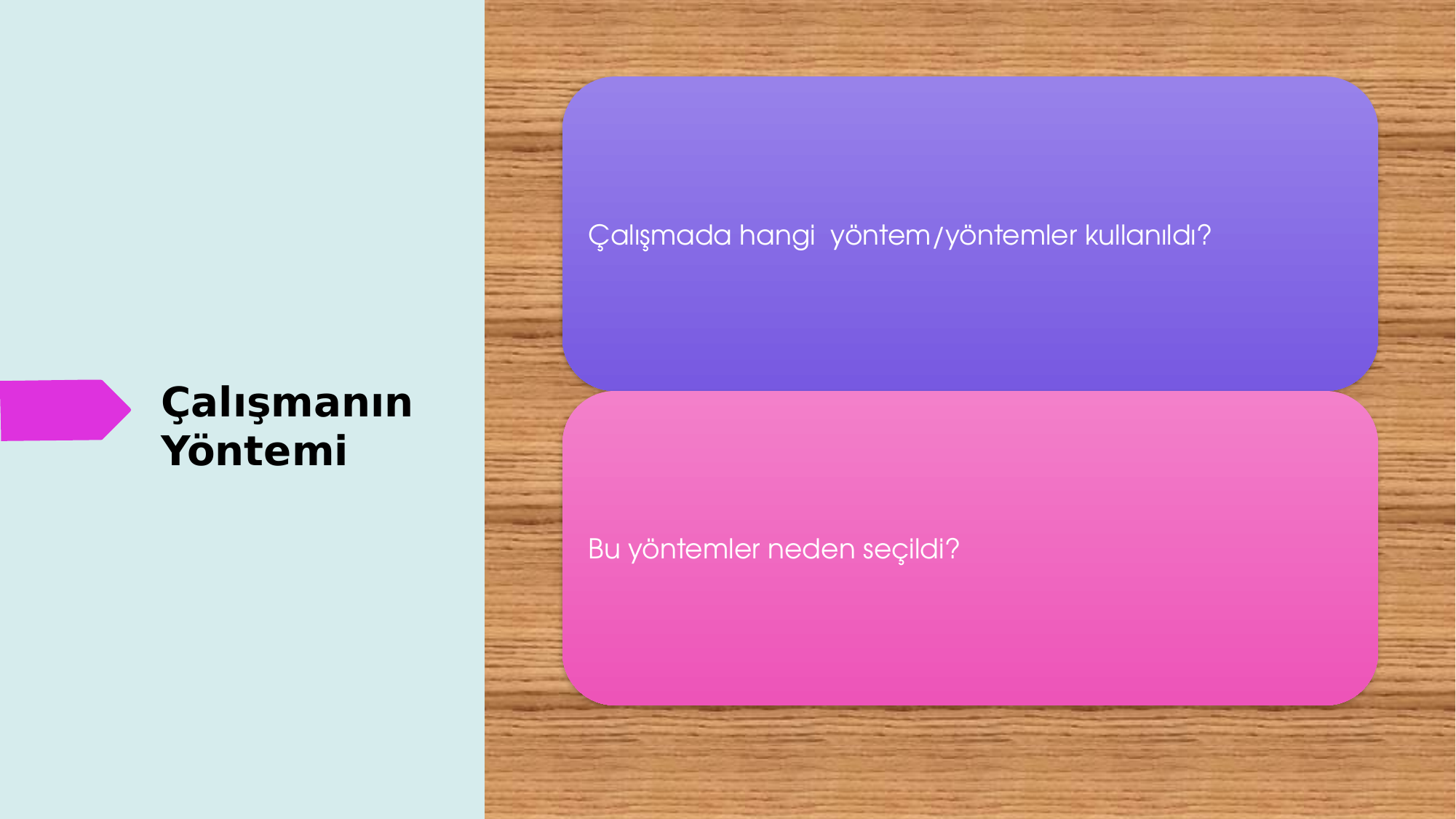

Çalışmada hangi  yöntem/yöntemler kullanıldı?
Bu yöntemler neden seçildi?
# Çalışmanın Yöntemi